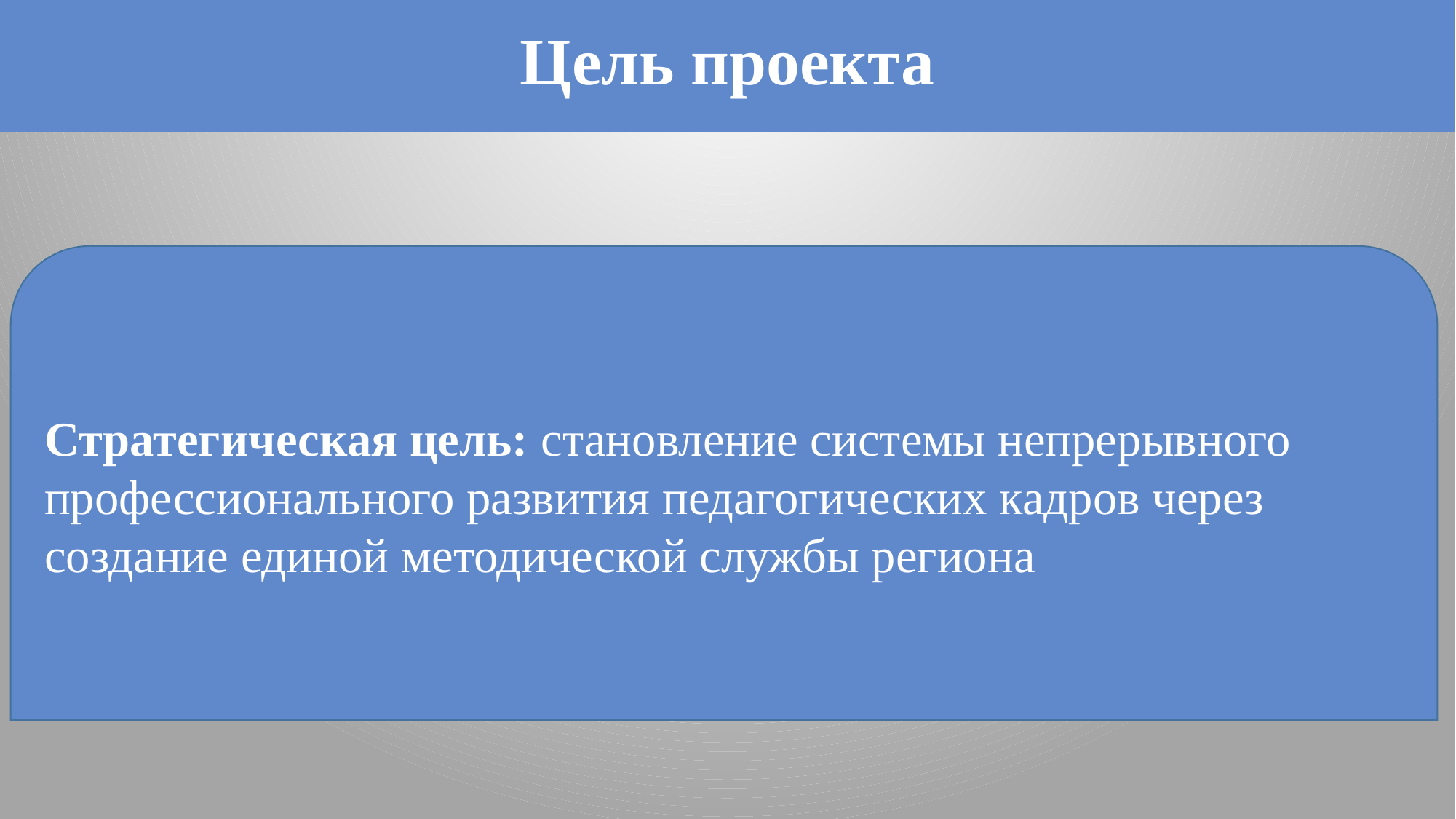

Цель проекта
Стратегическая цель: становление системы непрерывного профессионального развития педагогических кадров через создание единой методической службы региона